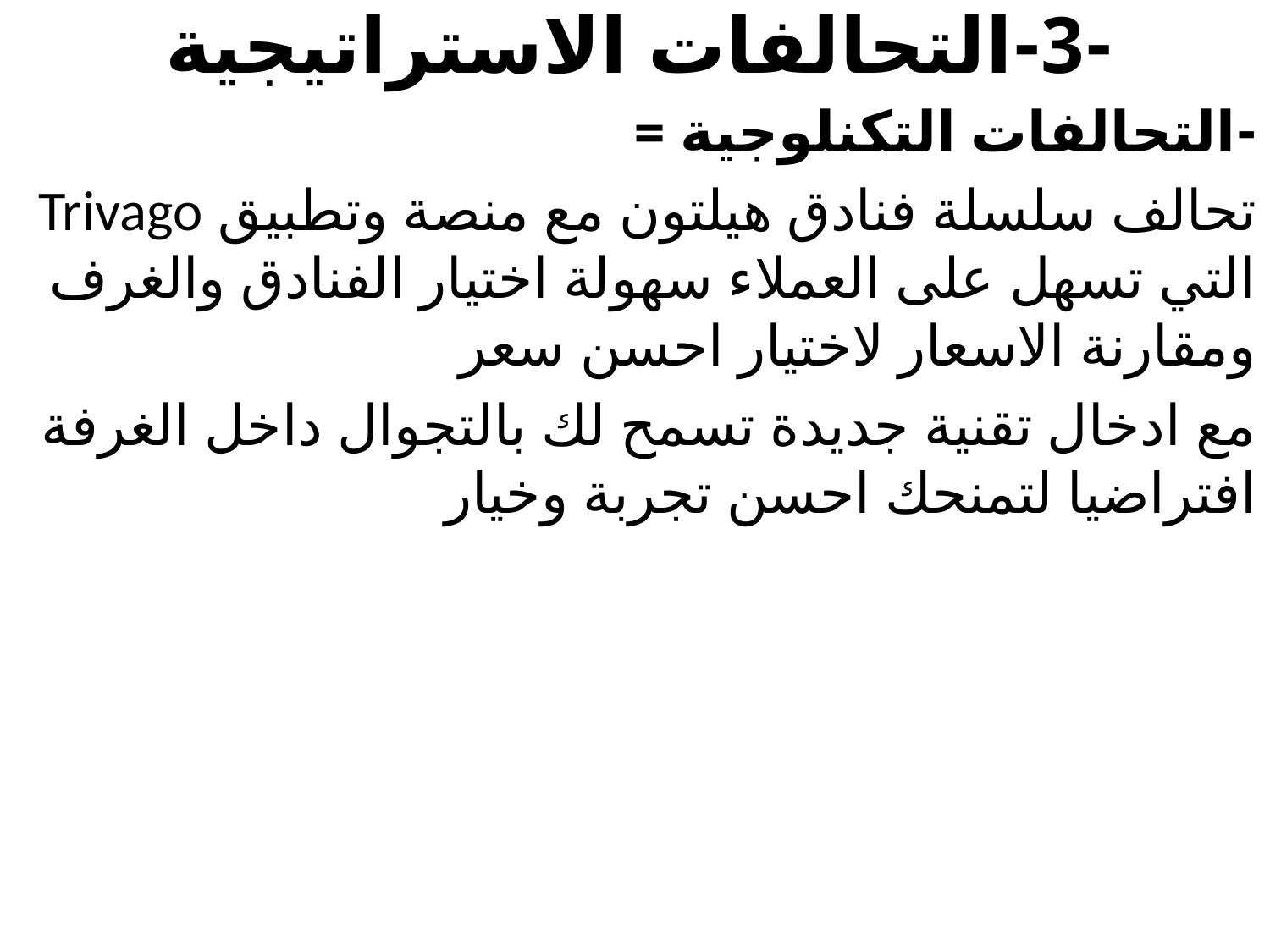

# -3-التحالفات الاستراتيجية
-التحالفات التكنلوجية =
تحالف سلسلة فنادق هيلتون مع منصة وتطبيق Trivago التي تسهل على العملاء سهولة اختيار الفنادق والغرف ومقارنة الاسعار لاختيار احسن سعر
مع ادخال تقنية جديدة تسمح لك بالتجوال داخل الغرفة افتراضيا لتمنحك احسن تجربة وخيار